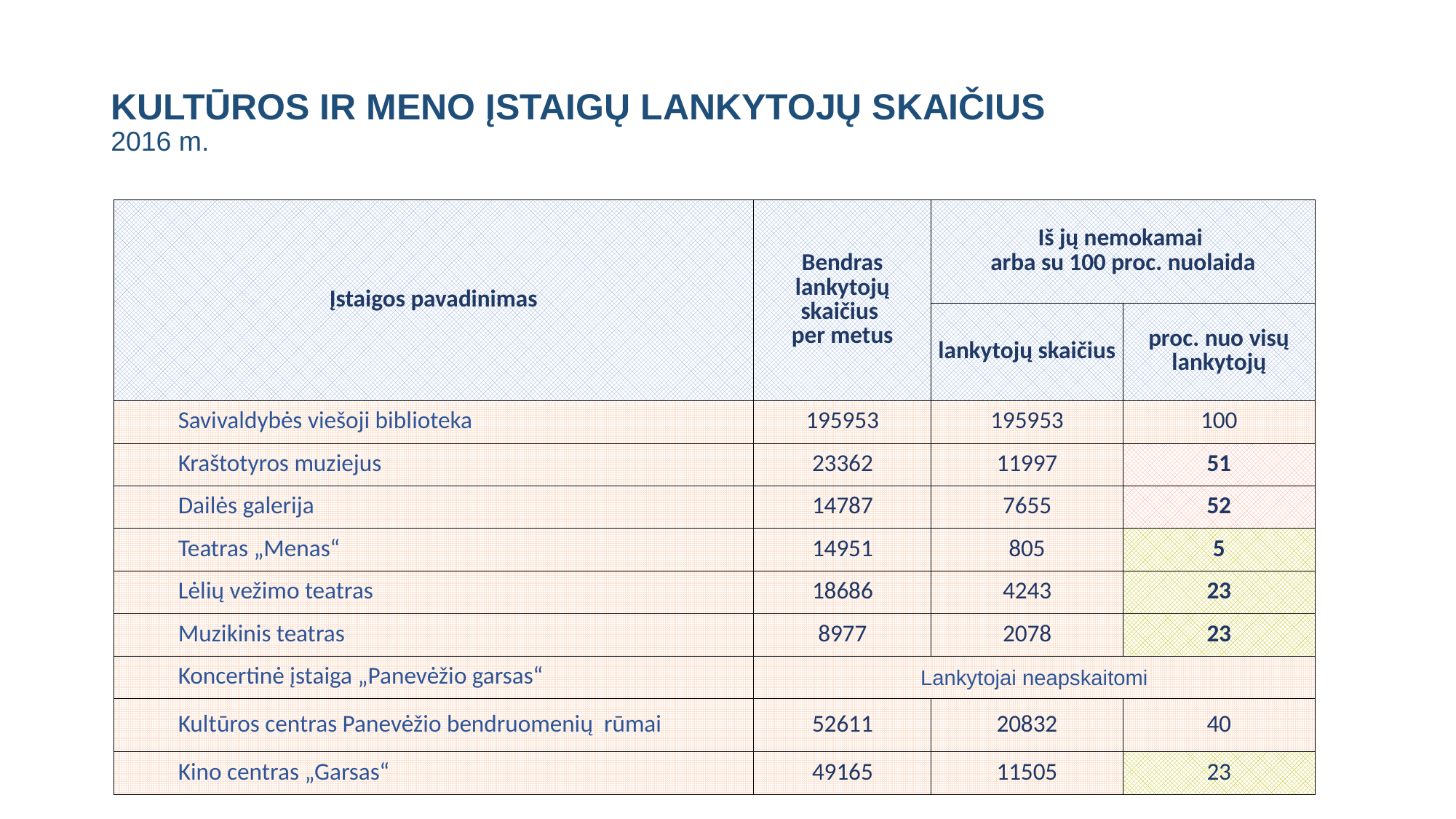

# KULTŪROS IR MENO ĮSTAIGŲ LANKYTOJŲ SKAIČIUS 2016 m.
| Įstaigos pavadinimas | Bendras lankytojų skaičius per metus | Iš jų nemokamai arba su 100 proc. nuolaida |  |
| --- | --- | --- | --- |
|  |  | lankytojų skaičius | proc. nuo visų lankytojų |
| Savivaldybės viešoji biblioteka | 195953 | 195953 | 100 |
| Kraštotyros muziejus | 23362 | 11997 | 51 |
| Dailės galerija | 14787 | 7655 | 52 |
| Teatras „Menas“ | 14951 | 805 | 5 |
| Lėlių vežimo teatras | 18686 | 4243 | 23 |
| Muzikinis teatras | 8977 | 2078 | 23 |
| Koncertinė įstaiga „Panevėžio garsas“ | Lankytojai neapskaitomi |  |  |
| Kultūros centras Panevėžio bendruomenių rūmai | 52611 | 20832 | 40 |
| Kino centras „Garsas“ | 49165 | 11505 | 23 |